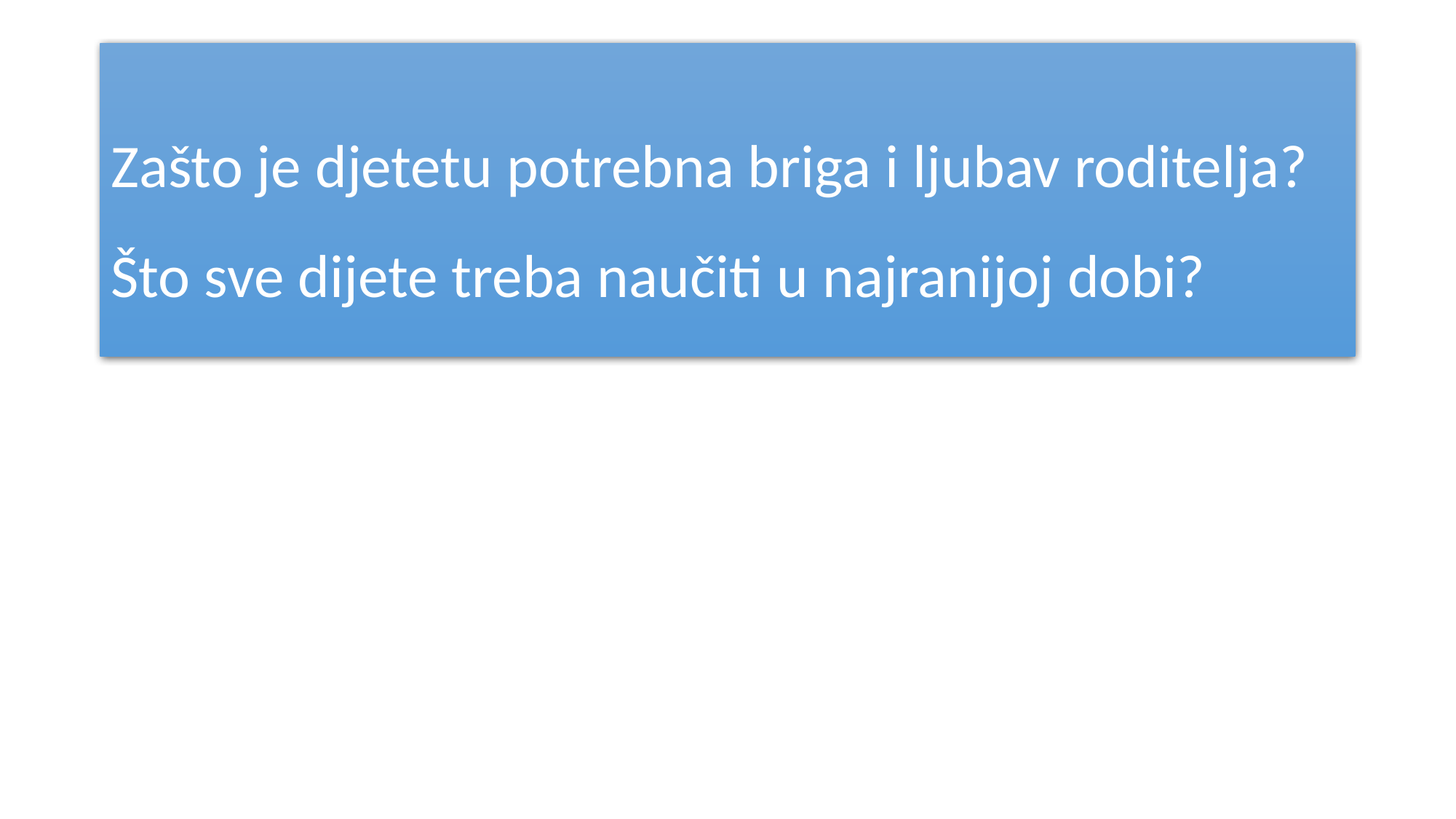

# Zašto je djetetu potrebna briga i ljubav roditelja? Što sve dijete treba naučiti u najranijoj dobi?